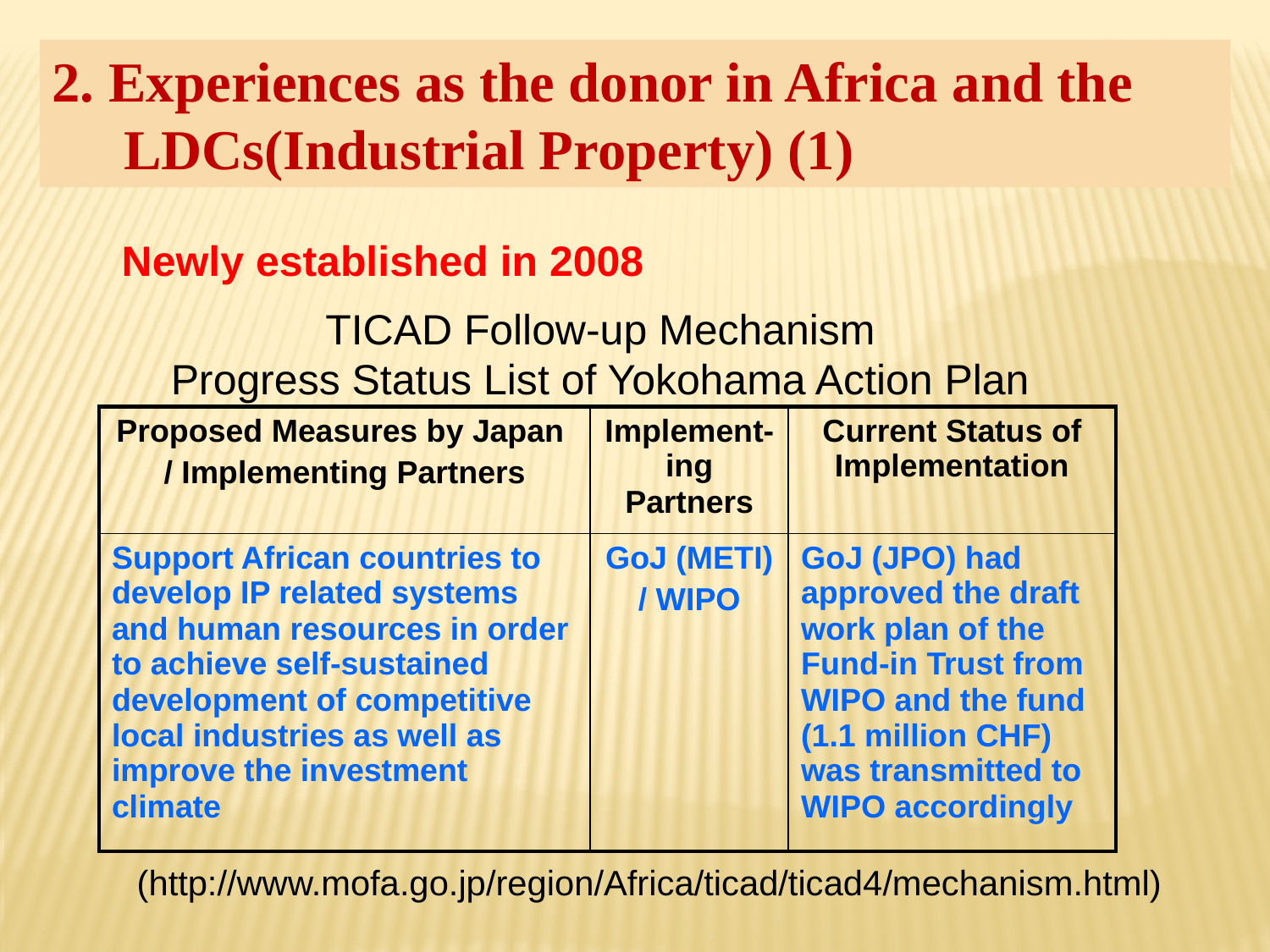

2. Experiences as the donor in Africa and the LDCs(Industrial Property) (1)

TICAD Follow-up Mechanism
Progress Status List of Yokohama Action Plan
Newly established in 2008
| Proposed Measures by Japan / Implementing Partners | Implement-ing Partners | Current Status of Implementation |
| --- | --- | --- |
| Support African countries to develop IP related systems and human resources in order to achieve self-sustained development of competitive local industries as well as improve the investment climate | GoJ (METI) / WIPO | GoJ (JPO) had approved the draft work plan of the Fund-in Trust from WIPO and the fund (1.1 million CHF) was transmitted to WIPO accordingly |
(http://www.mofa.go.jp/region/Africa/ticad/ticad4/mechanism.html)